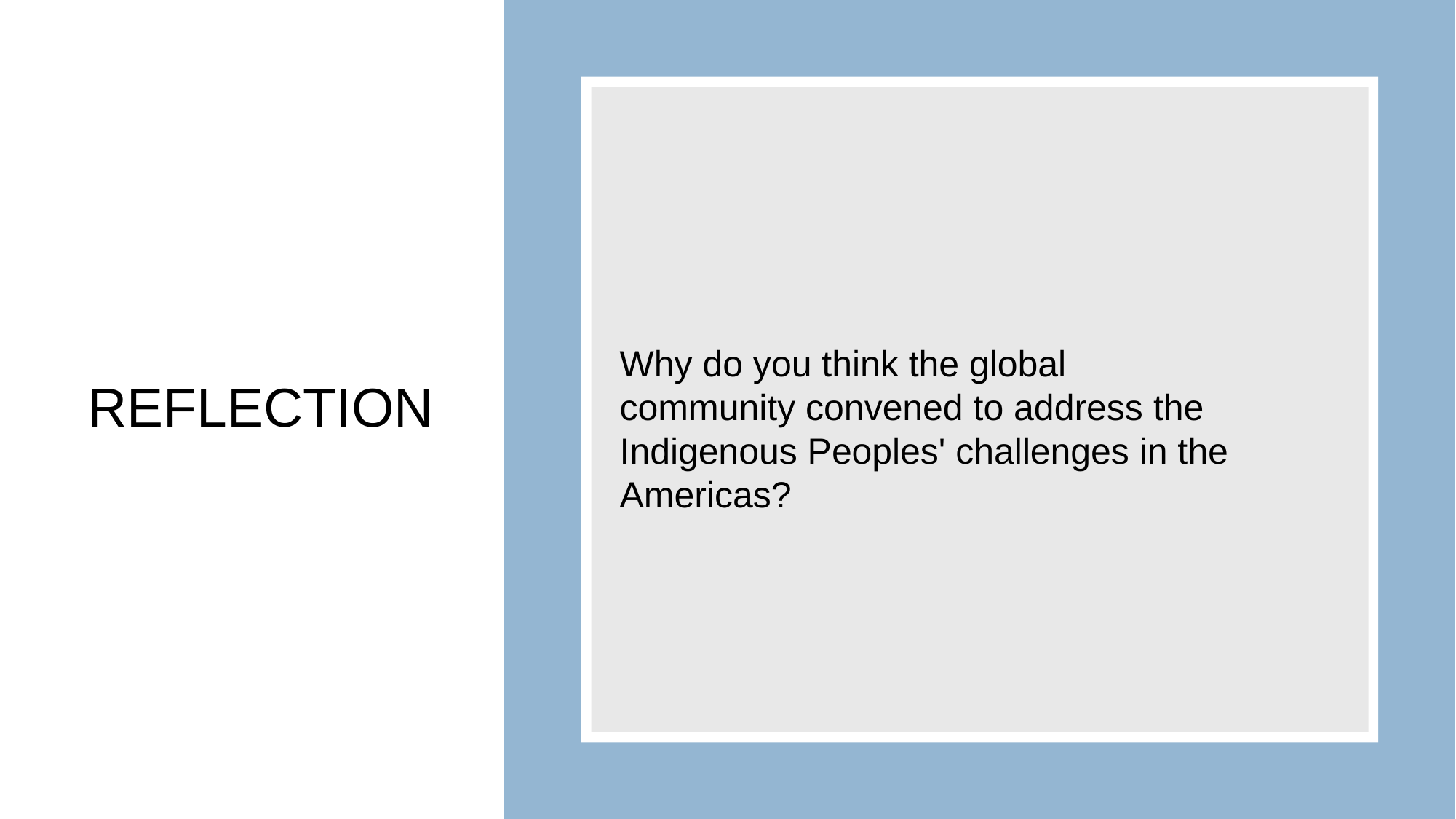

# REFLECTION
Why do you think the global community convened to address the Indigenous Peoples' challenges in the Americas?